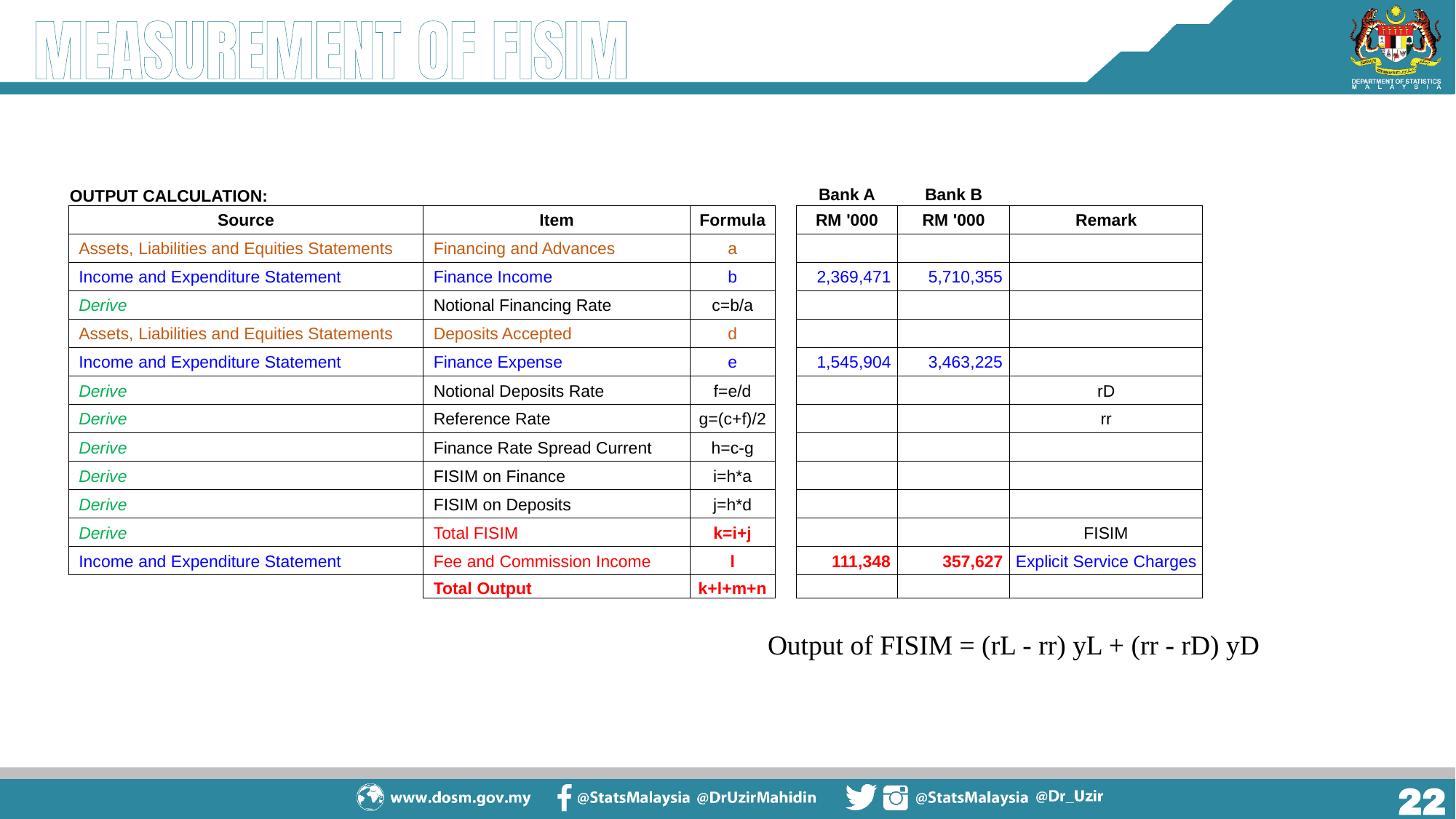

MEASUREMENT OF FISIM
| OUTPUT CALCULATION: |  |  |  | Bank A | Bank B |  |
| --- | --- | --- | --- | --- | --- | --- |
| Source | Item | Formula |  | RM '000 | RM '000 | Remark |
| Assets, Liabilities and Equities Statements | Financing and Advances | a |  |  |  |  |
| Income and Expenditure Statement | Finance Income | b |  | 2,369,471 | 5,710,355 |  |
| Derive | Notional Financing Rate | c=b/a |  |  |  |  |
| Assets, Liabilities and Equities Statements | Deposits Accepted | d |  |  |  |  |
| Income and Expenditure Statement | Finance Expense | e |  | 1,545,904 | 3,463,225 |  |
| Derive | Notional Deposits Rate | f=e/d |  |  |  | rD |
| Derive | Reference Rate | g=(c+f)/2 |  |  |  | rr |
| Derive | Finance Rate Spread Current | h=c-g |  |  |  |  |
| Derive | FISIM on Finance | i=h\*a |  |  |  |  |
| Derive | FISIM on Deposits | j=h\*d |  |  |  |  |
| Derive | Total FISIM | k=i+j |  |  |  | FISIM |
| Income and Expenditure Statement | Fee and Commission Income | l |  | 111,348 | 357,627 | Explicit Service Charges |
|  | Total Output | k+l+m+n |  |  |  |  |
Output of FISIM = (rL - rr) yL + (rr - rD) yD